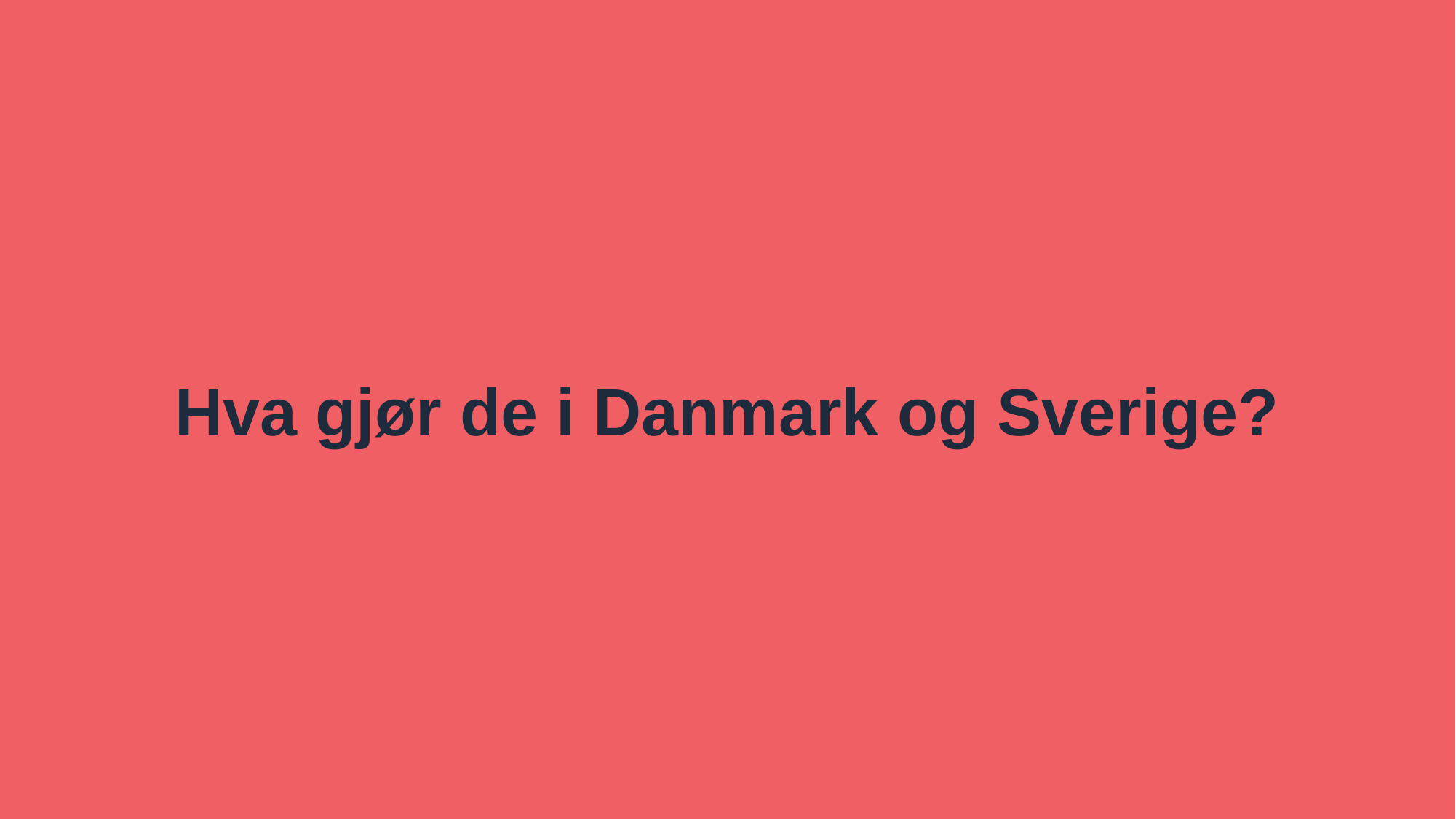

Hva gjør de i Danmark og Sverige?